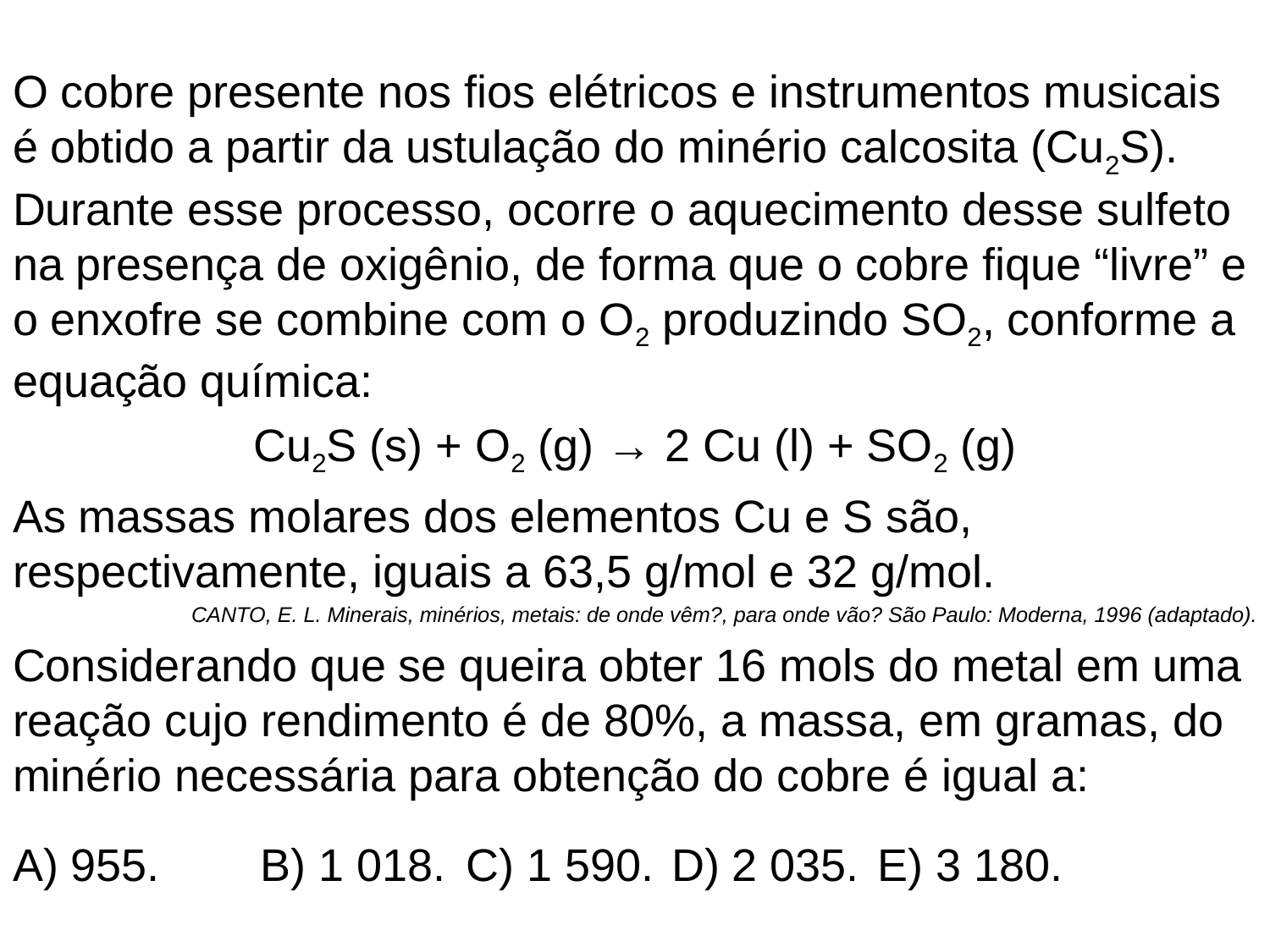

O cobre presente nos fios elétricos e instrumentos musicais é obtido a partir da ustulação do minério calcosita (Cu2S). Durante esse processo, ocorre o aquecimento desse sulfeto na presença de oxigênio, de forma que o cobre fique “livre” e o enxofre se combine com o O2 produzindo SO2, conforme a equação química:
Cu2S (s) + O2 (g) → 2 Cu (l) + SO2 (g)
As massas molares dos elementos Cu e S são, respectivamente, iguais a 63,5 g/mol e 32 g/mol.
CANTO, E. L. Minerais, minérios, metais: de onde vêm?, para onde vão? São Paulo: Moderna, 1996 (adaptado).
Considerando que se queira obter 16 mols do metal em uma reação cujo rendimento é de 80%, a massa, em gramas, do minério necessária para obtenção do cobre é igual a:

A) 955.		B) 1 018.	C) 1 590.	D) 2 035.	E) 3 180.